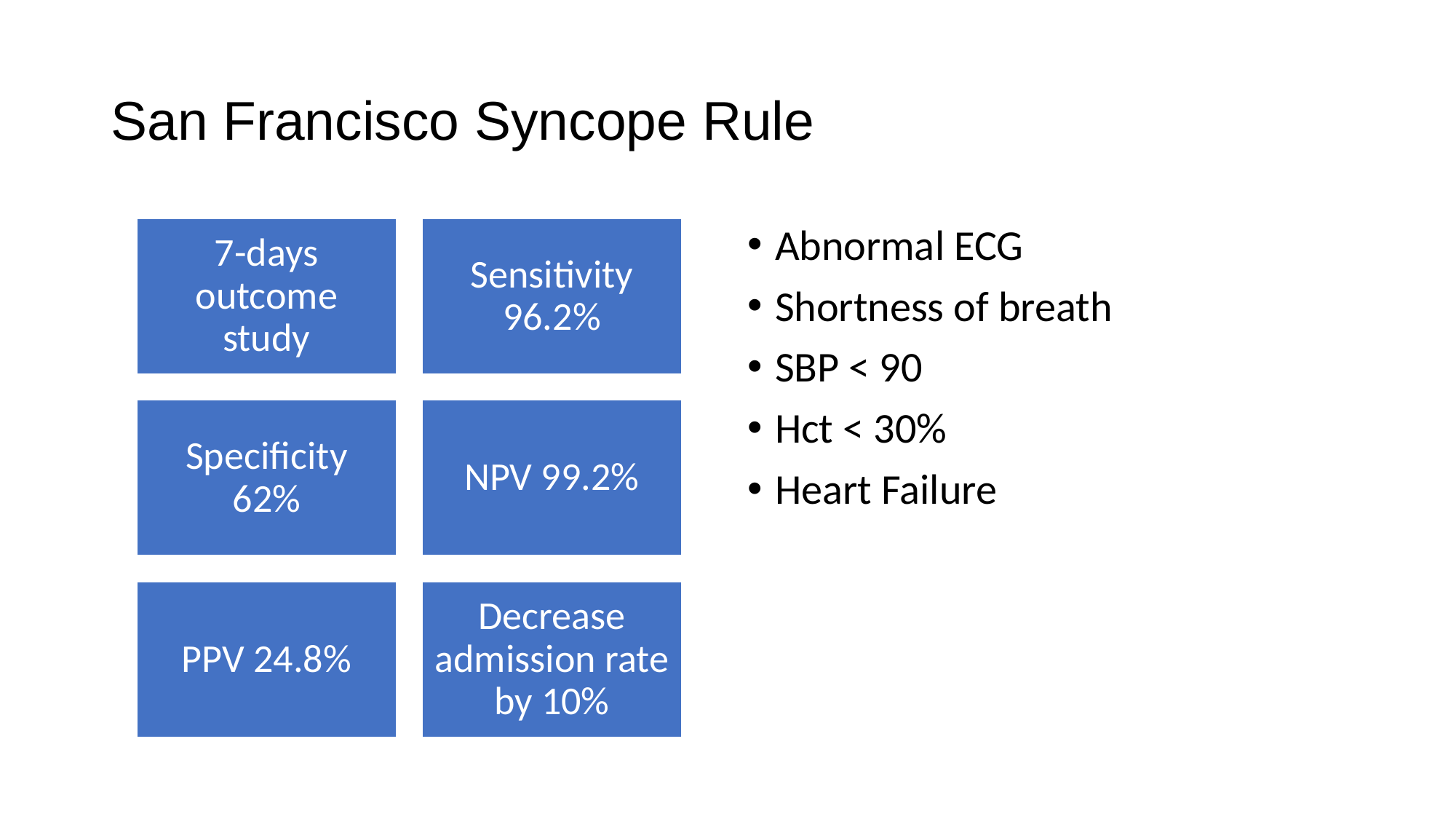

# San Francisco Syncope Rule
7-days outcome study
Sensitivity 96.2%
Specificity 62%
NPV 99.2%
PPV 24.8%
Decrease admission rate by 10%
Abnormal ECG
Shortness of breath
SBP < 90
Hct < 30%
Heart Failure